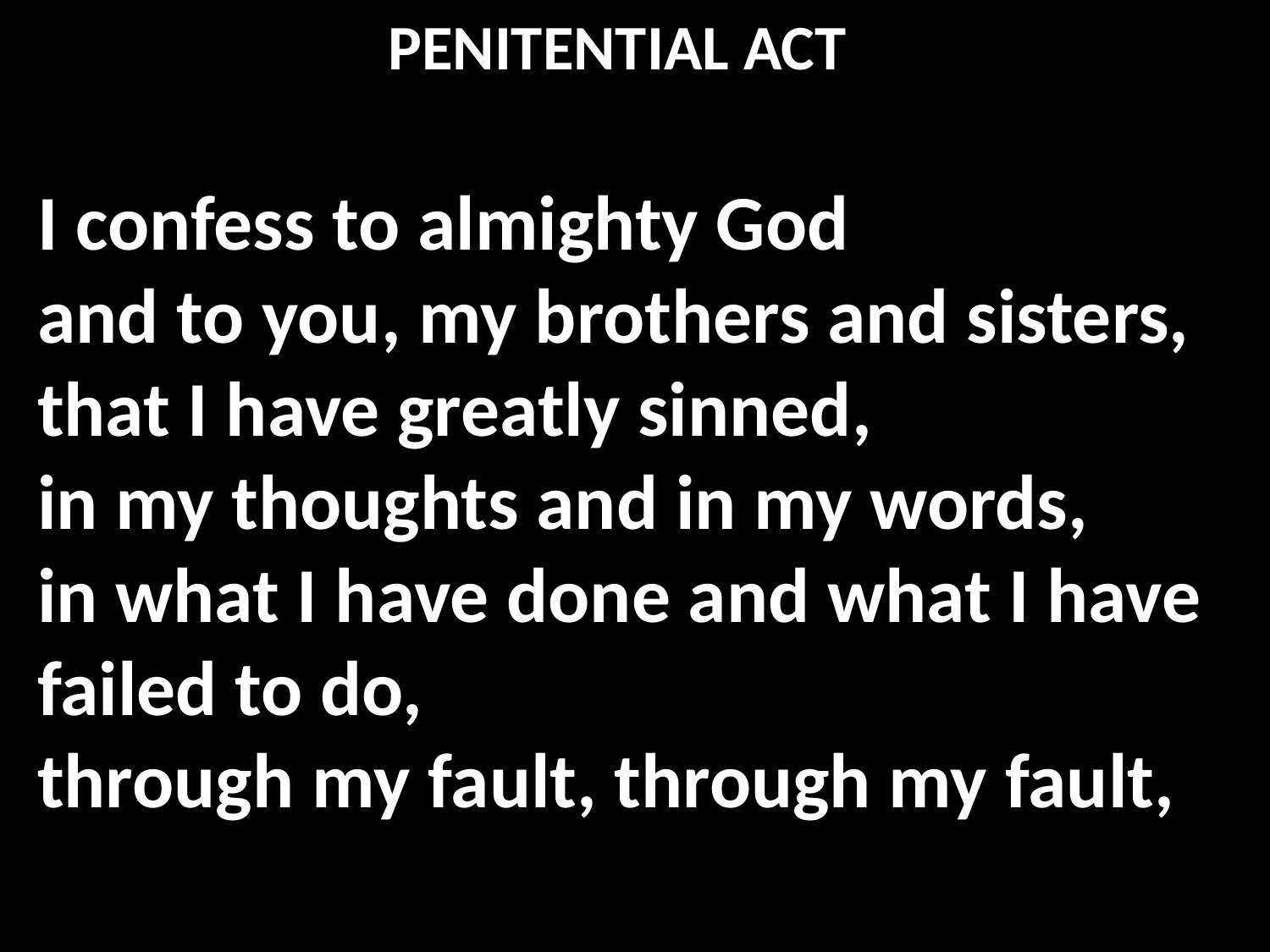

PENITENTIAL ACT
I confess to almighty God
and to you, my brothers and sisters,
that I have greatly sinned,
in my thoughts and in my words,
in what I have done and what I have failed to do,
through my fault, through my fault,